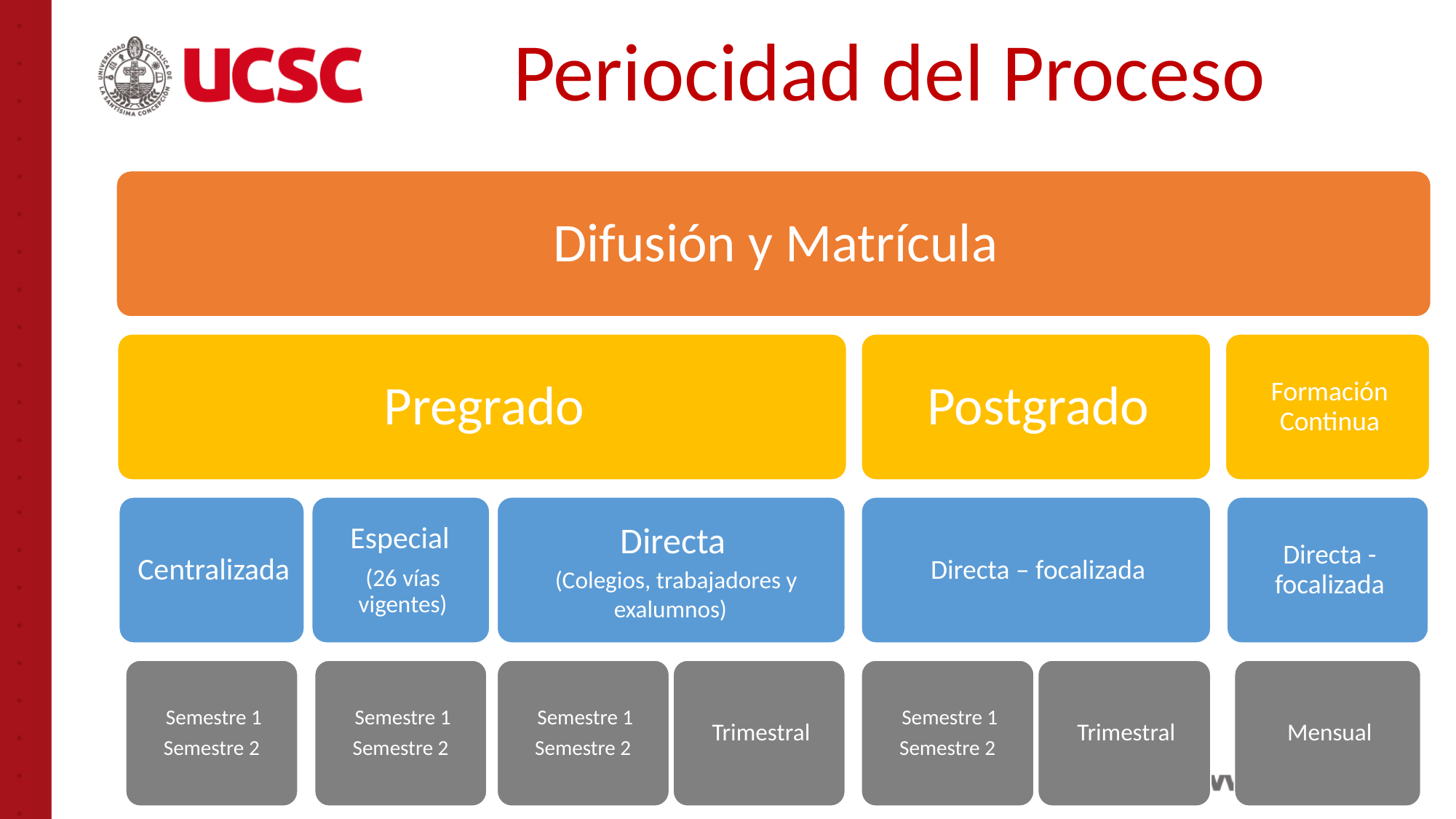

# Periocidad del Proceso
Difusión y Matrícula
Pregrado
Centralizada
Semestre 1
Semestre 2
Especial
(26 vías vigentes)
Semestre 1
Semestre 2
Directa
 (Colegios, trabajadores y exalumnos)
Semestre 1
Semestre 2
Trimestral
Postgrado
Directa – focalizada
Semestre 1
Semestre 2
Trimestral
Formación Continua
Directa - focalizada
Mensual